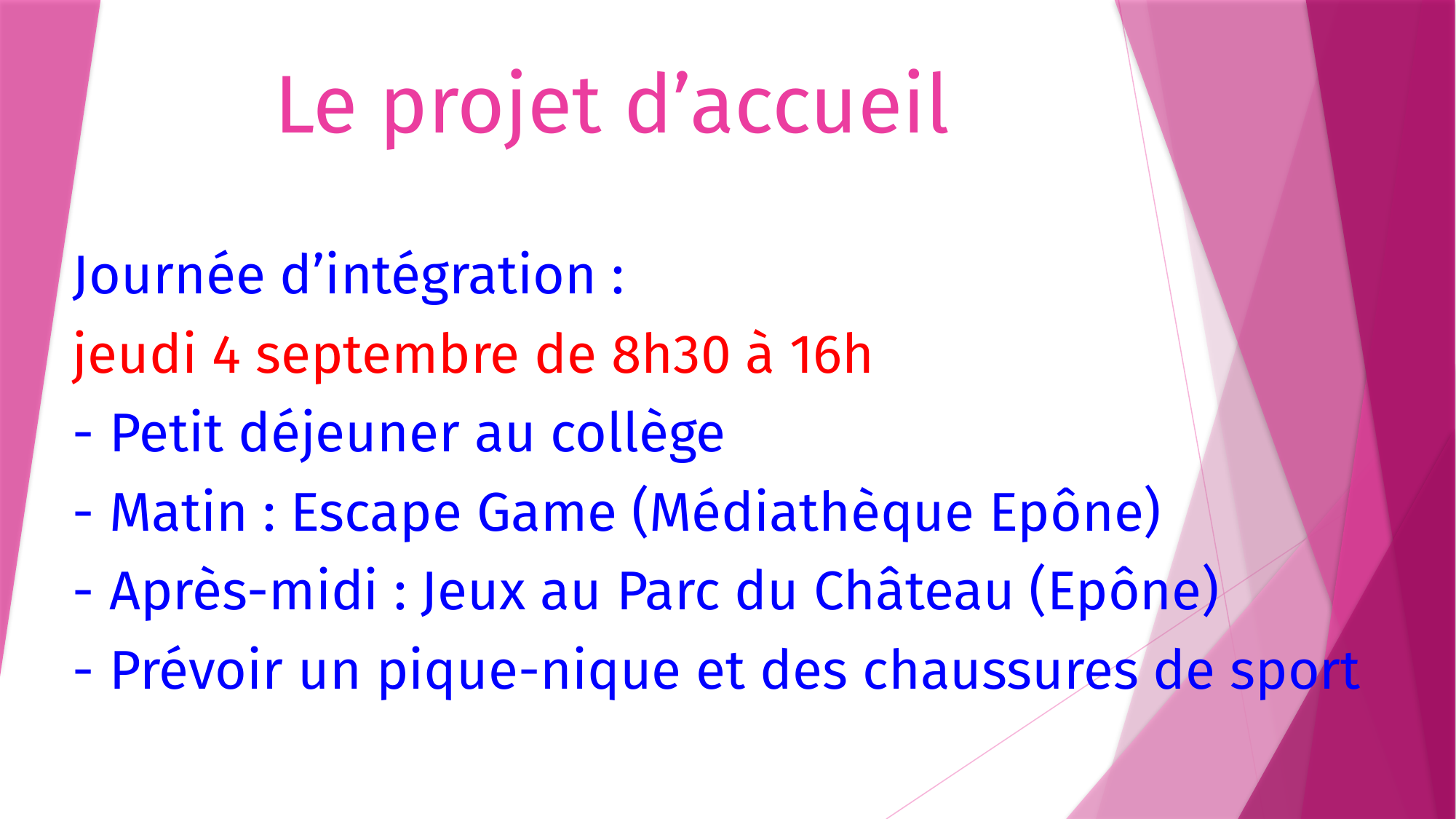

# Le projet d’accueil

Journée d’intégration :
jeudi 4 septembre de 8h30 à 16h
- Petit déjeuner au collège
- Matin : Escape Game (Médiathèque Epône)
- Après-midi : Jeux au Parc du Château (Epône)
- Prévoir un pique-nique et des chaussures de sport